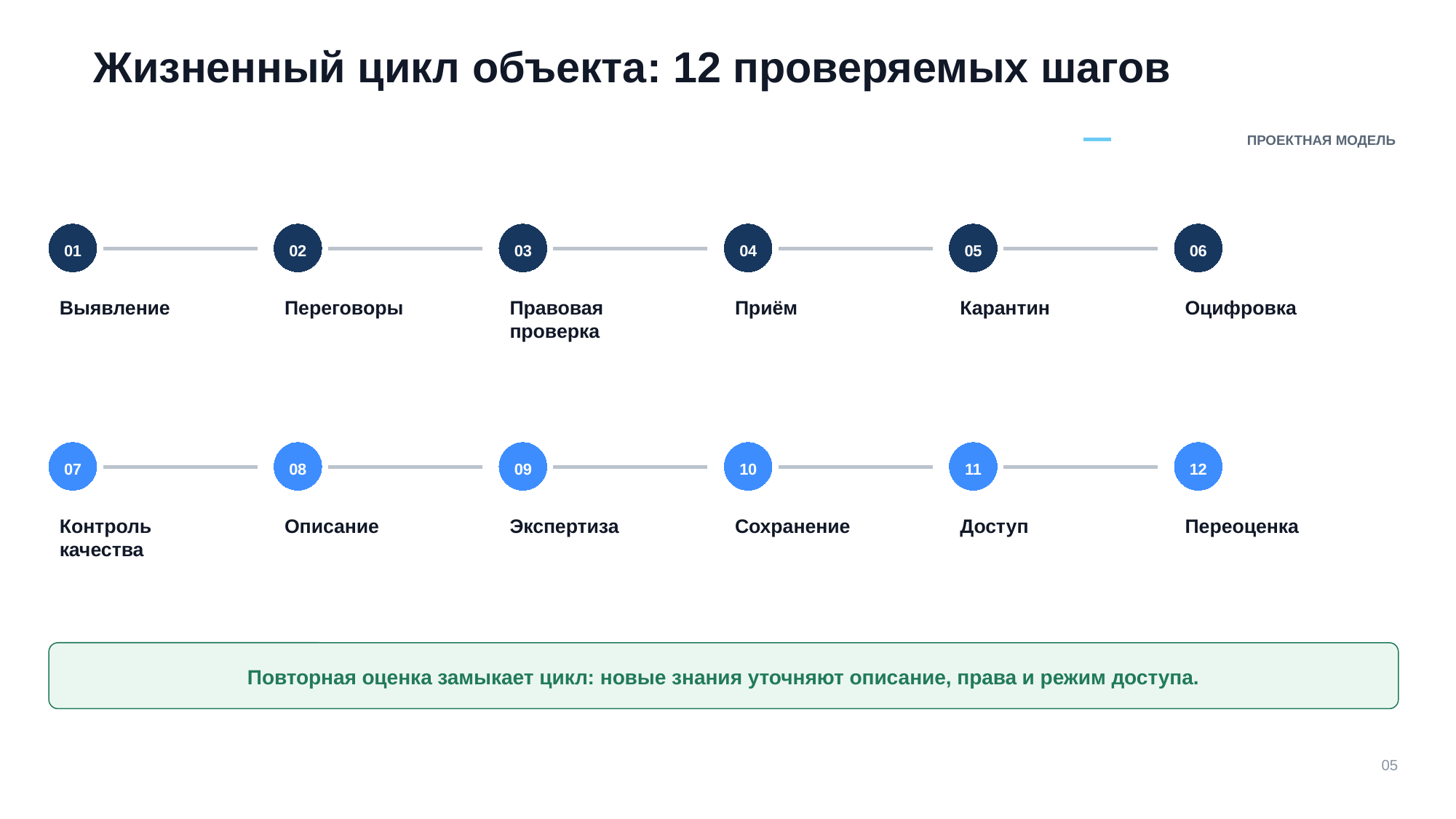

Жизненный цикл объекта: 12 проверяемых шагов

ПРОЕКТНАЯ МОДЕЛЬ

01
02
03
04
05
06

Выявление
Переговоры
Правовая проверка
Приём
Карантин
Оцифровка

07
08
09
10
11
12

Контроль качества
Описание
Экспертиза
Сохранение
Доступ
Переоценка

Повторная оценка замыкает цикл: новые знания уточняют описание, права и режим доступа.
05